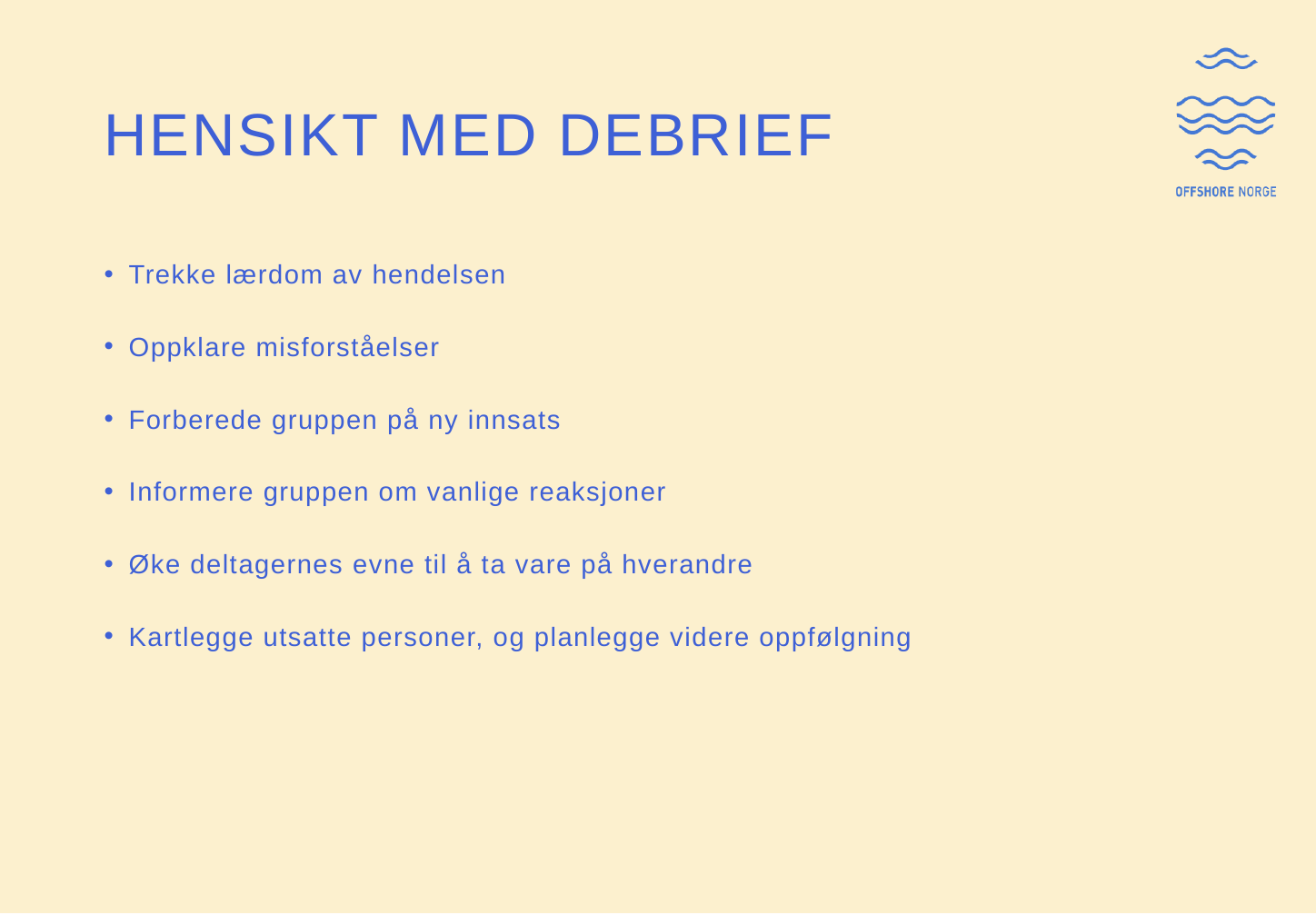

# Hensikt med debrief
Trekke lærdom av hendelsen
Oppklare misforståelser
Forberede gruppen på ny innsats
Informere gruppen om vanlige reaksjoner
Øke deltagernes evne til å ta vare på hverandre
Kartlegge utsatte personer, og planlegge videre oppfølgning